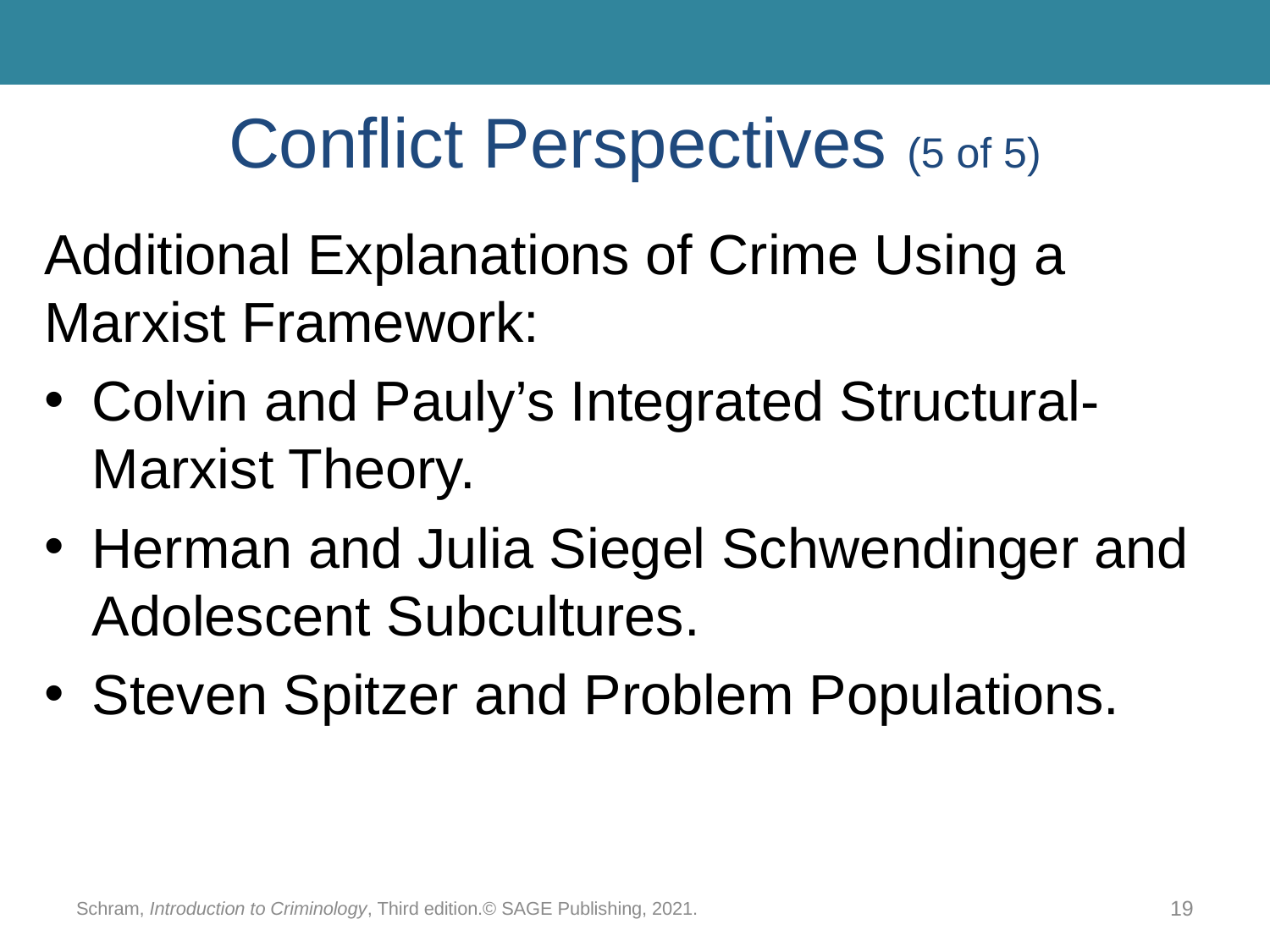

# Conflict Perspectives (5 of 5)
Additional Explanations of Crime Using a Marxist Framework:
Colvin and Pauly’s Integrated Structural-Marxist Theory.
Herman and Julia Siegel Schwendinger and Adolescent Subcultures.
Steven Spitzer and Problem Populations.

Schram, Introduction to Criminology, Third edition.© SAGE Publishing, 2021.
19